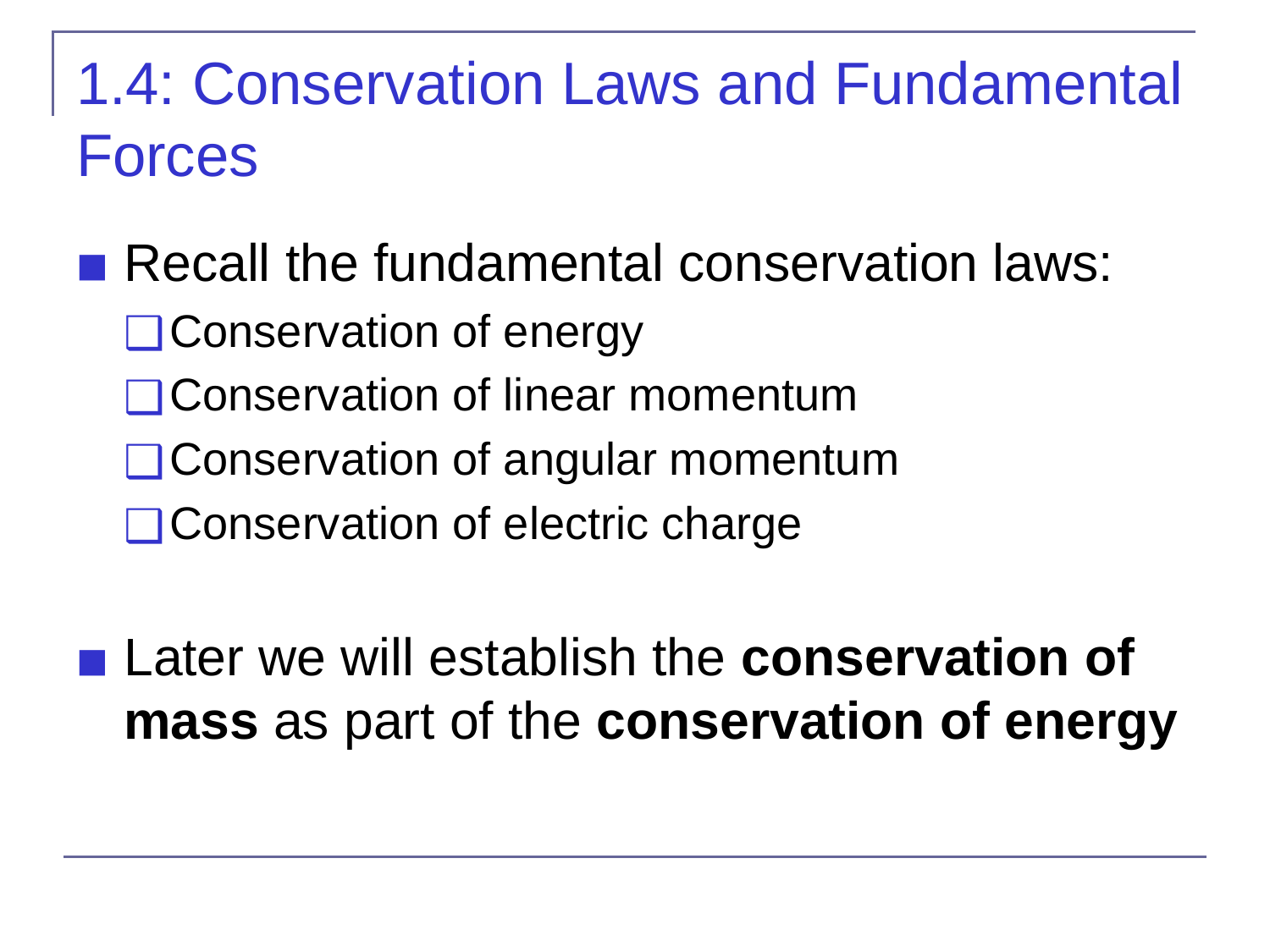

# 1.4: Conservation Laws and Fundamental Forces
Recall the fundamental conservation laws:
Conservation of energy
Conservation of linear momentum
Conservation of angular momentum
Conservation of electric charge

Later we will establish the conservation of mass as part of the conservation of energy